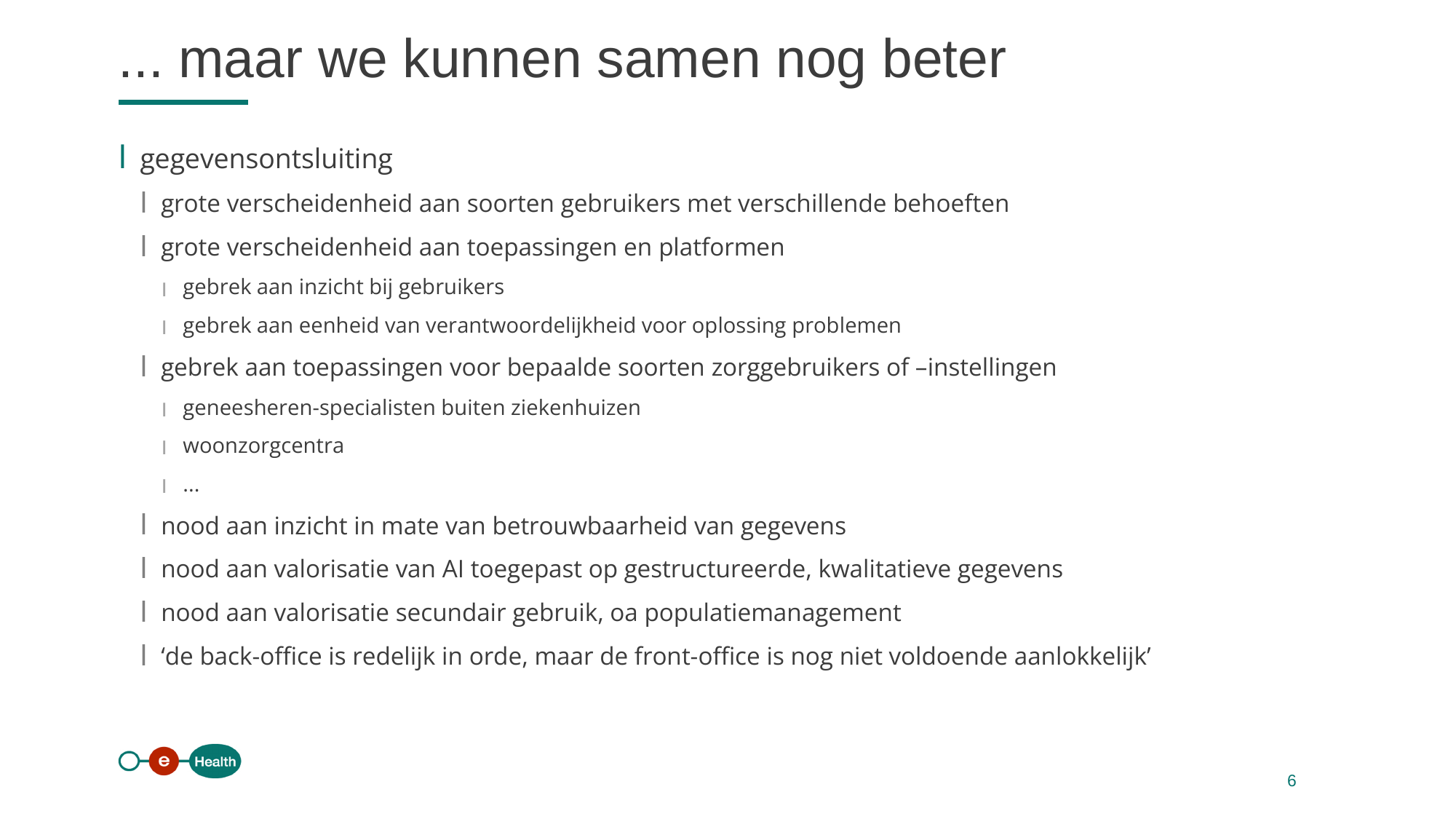

... maar we kunnen samen nog beter
gegevensontsluiting
grote verscheidenheid aan soorten gebruikers met verschillende behoeften
grote verscheidenheid aan toepassingen en platformen
gebrek aan inzicht bij gebruikers
gebrek aan eenheid van verantwoordelijkheid voor oplossing problemen
gebrek aan toepassingen voor bepaalde soorten zorggebruikers of –instellingen
geneesheren-specialisten buiten ziekenhuizen
woonzorgcentra
...
nood aan inzicht in mate van betrouwbaarheid van gegevens
nood aan valorisatie van AI toegepast op gestructureerde, kwalitatieve gegevens
nood aan valorisatie secundair gebruik, oa populatiemanagement
‘de back-office is redelijk in orde, maar de front-office is nog niet voldoende aanlokkelijk’